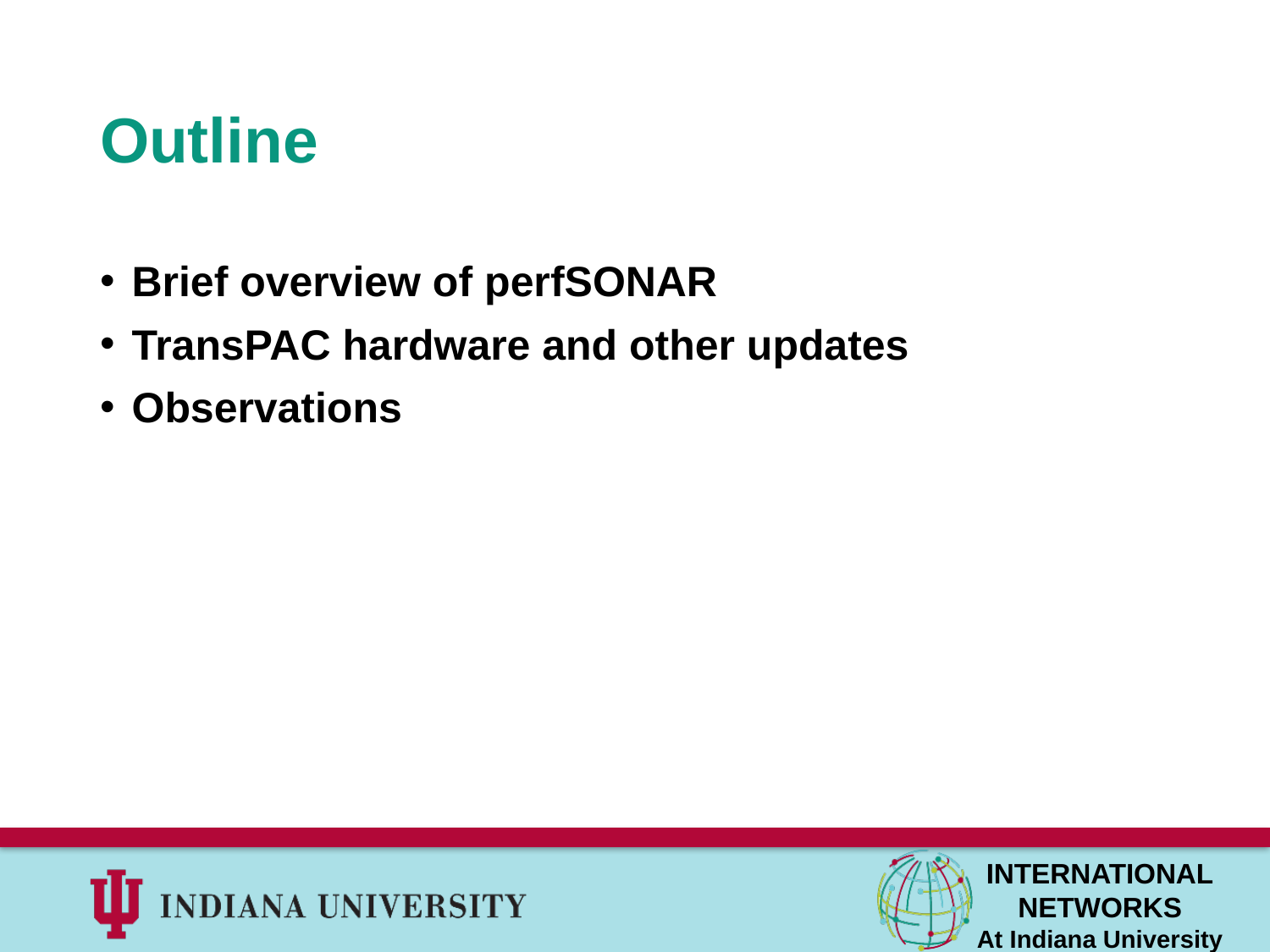

# Outline
Brief overview of perfSONAR
TransPAC hardware and other updates
Observations